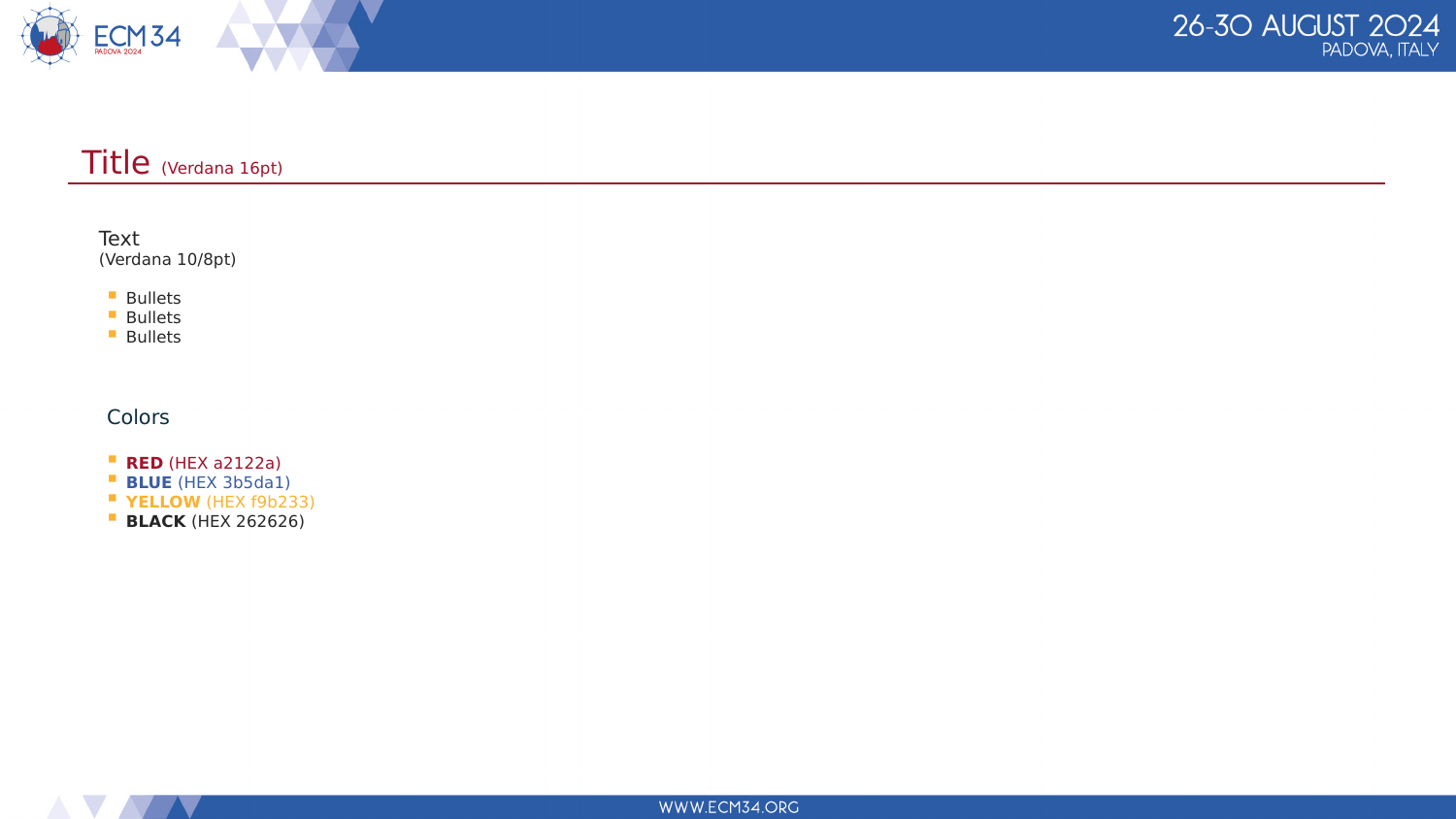

Title (Verdana 16pt)
Text
(Verdana 10/8pt)

Bullets
Bullets
Bullets

Colors

RED (HEX a2122a)
BLUE (HEX 3b5da1)
YELLOW (HEX f9b233)
BLACK (HEX 262626)